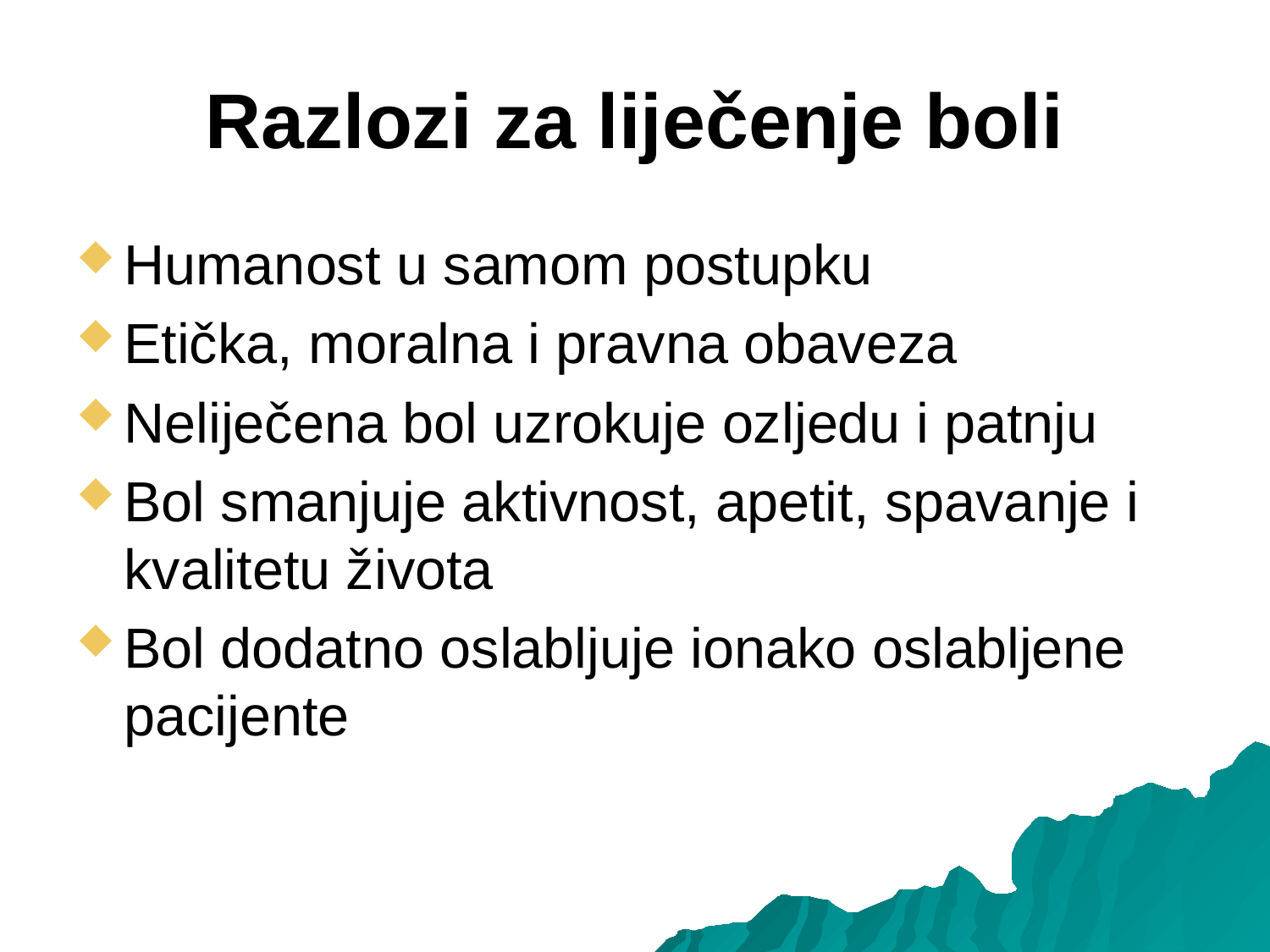

# Razlozi za liječenje boli
Humanost u samom postupku
Etička, moralna i pravna obaveza
Neliječena bol uzrokuje ozljedu i patnju
Bol smanjuje aktivnost, apetit, spavanje i kvalitetu života
Bol dodatno oslabljuje ionako oslabljene pacijente